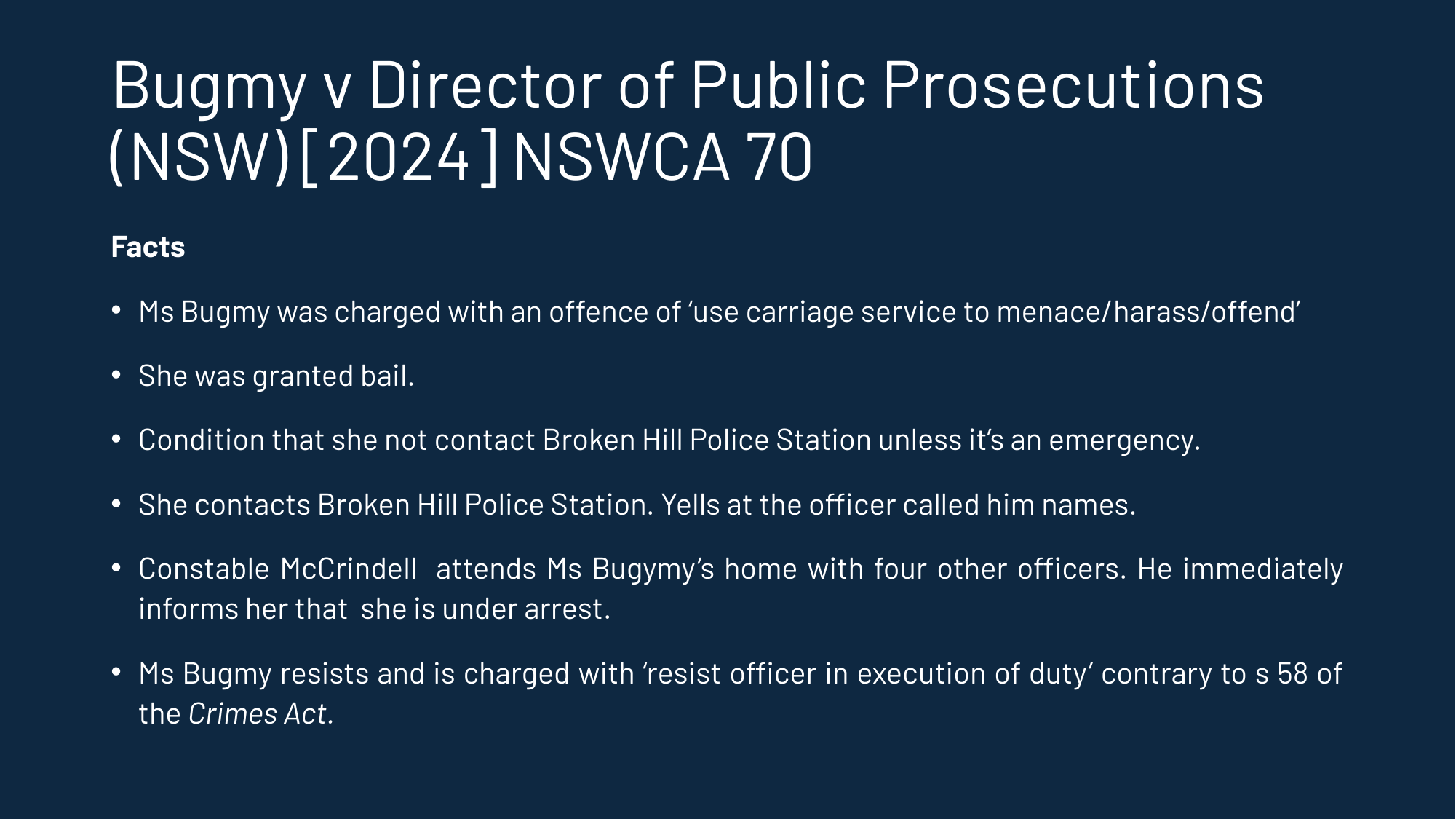

# Bugmy v Director of Public Prosecutions (NSW) [2024] NSWCA 70
Facts
Ms Bugmy was charged with an offence of ‘use carriage service to menace/​harass/​offend’
She was granted bail.
Condition that she not contact Broken Hill Police Station unless it’s an emergency.
She contacts Broken Hill Police Station. Yells at the officer called him names.
Constable McCrindell  attends Ms Bugymy’s home with four other officers. He immediately informs her that  she is under arrest.
Ms Bugmy resists and is charged with ‘resist officer in execution of duty’ contrary to s 58 of the Crimes Act.